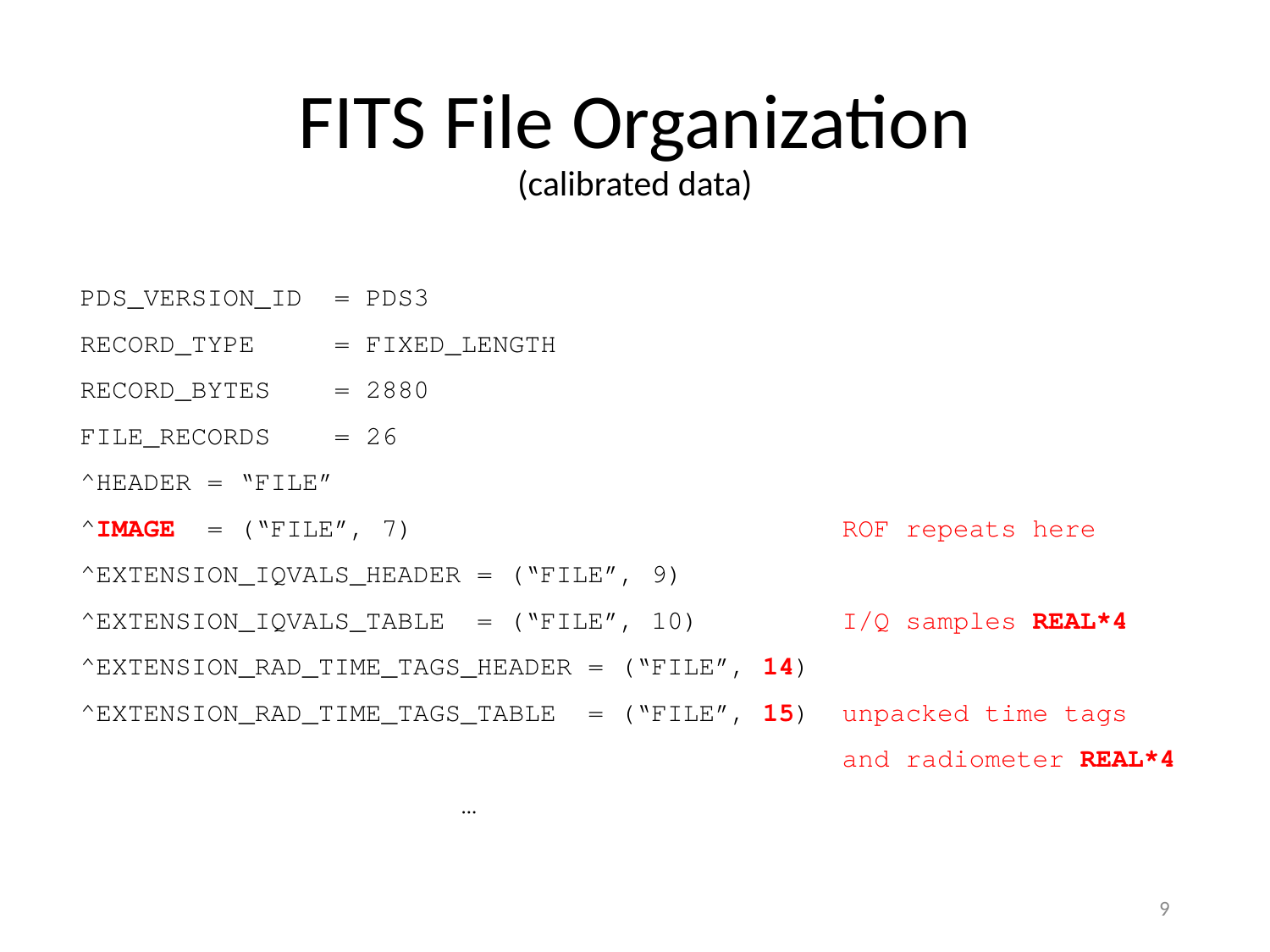

# FITS File Organization (calibrated data)
PDS_VERSION_ID 	= PDS3
RECORD_TYPE 	= FIXED_LENGTH
RECORD_BYTES 	= 2880
FILE_RECORDS 	= 26
^HEADER = “FILE”
^IMAGE  = (“FILE”, 7) 				ROF repeats here
^EXTENSION_IQVALS_HEADER = (“FILE”, 9)
^EXTENSION_IQVALS_TABLE  = (“FILE”, 10)		I/Q samples REAL*4
^EXTENSION_RAD_TIME_TAGS_HEADER = (“FILE”, 14)
^EXTENSION_RAD_TIME_TAGS_TABLE  = (“FILE”, 15)	unpacked time tags
						and radiometer REAL*4
			…

9